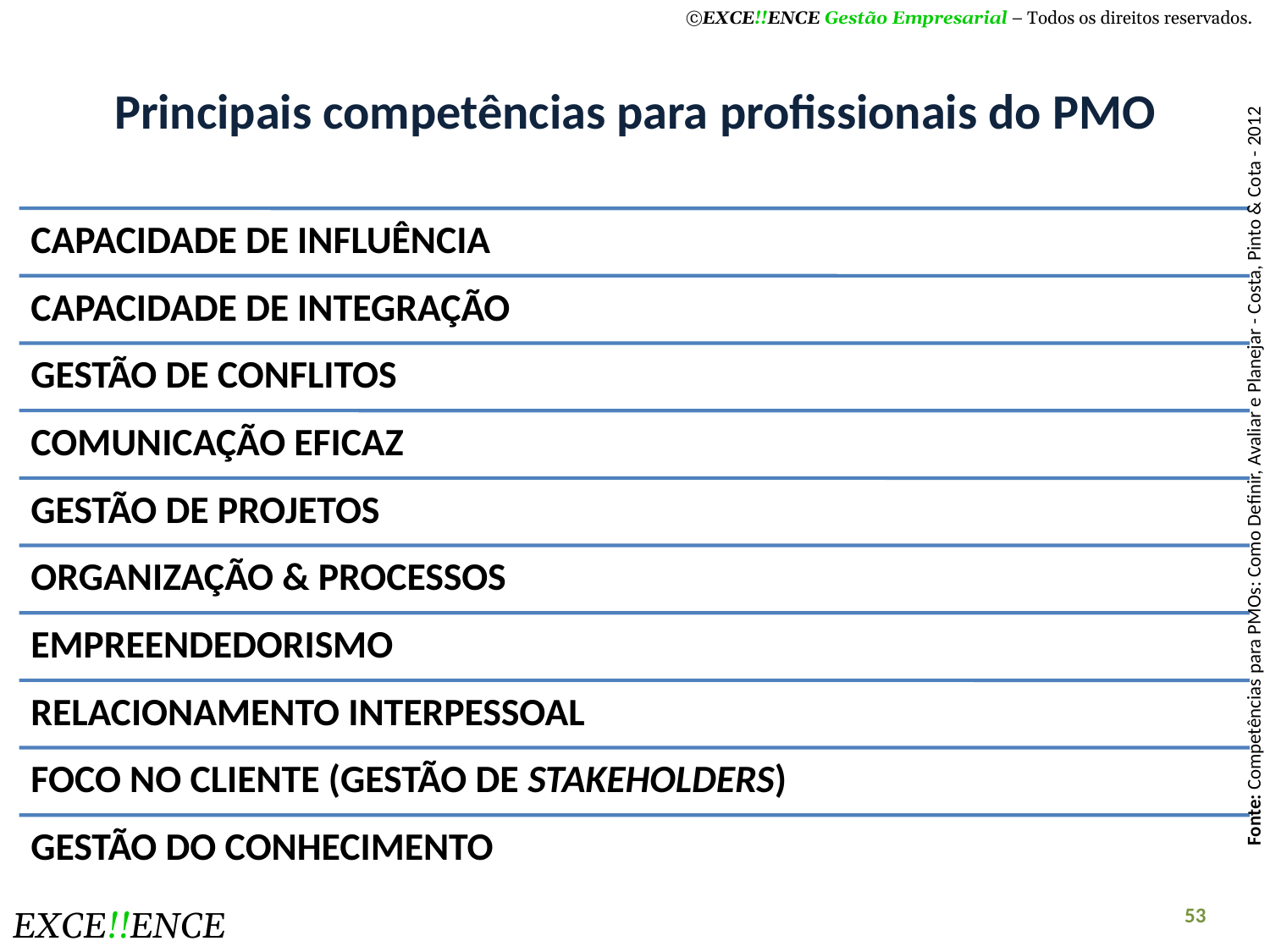

# Principais competências para profissionais do PMO
CAPACIDADE DE INFLUÊNCIA
CAPACIDADE DE INTEGRAÇÃO
GESTÃO DE CONFLITOS
COMUNICAÇÃO EFICAZ
GESTÃO DE PROJETOS
ORGANIZAÇÃO & PROCESSOS
EMPREENDEDORISMO
RELACIONAMENTO INTERPESSOAL
FOCO NO CLIENTE (GESTÃO DE STAKEHOLDERS)
GESTÃO DO CONHECIMENTO
Fonte: Competências para PMOs: Como Definir, Avaliar e Planejar - Costa, Pinto & Cota - 2012
53